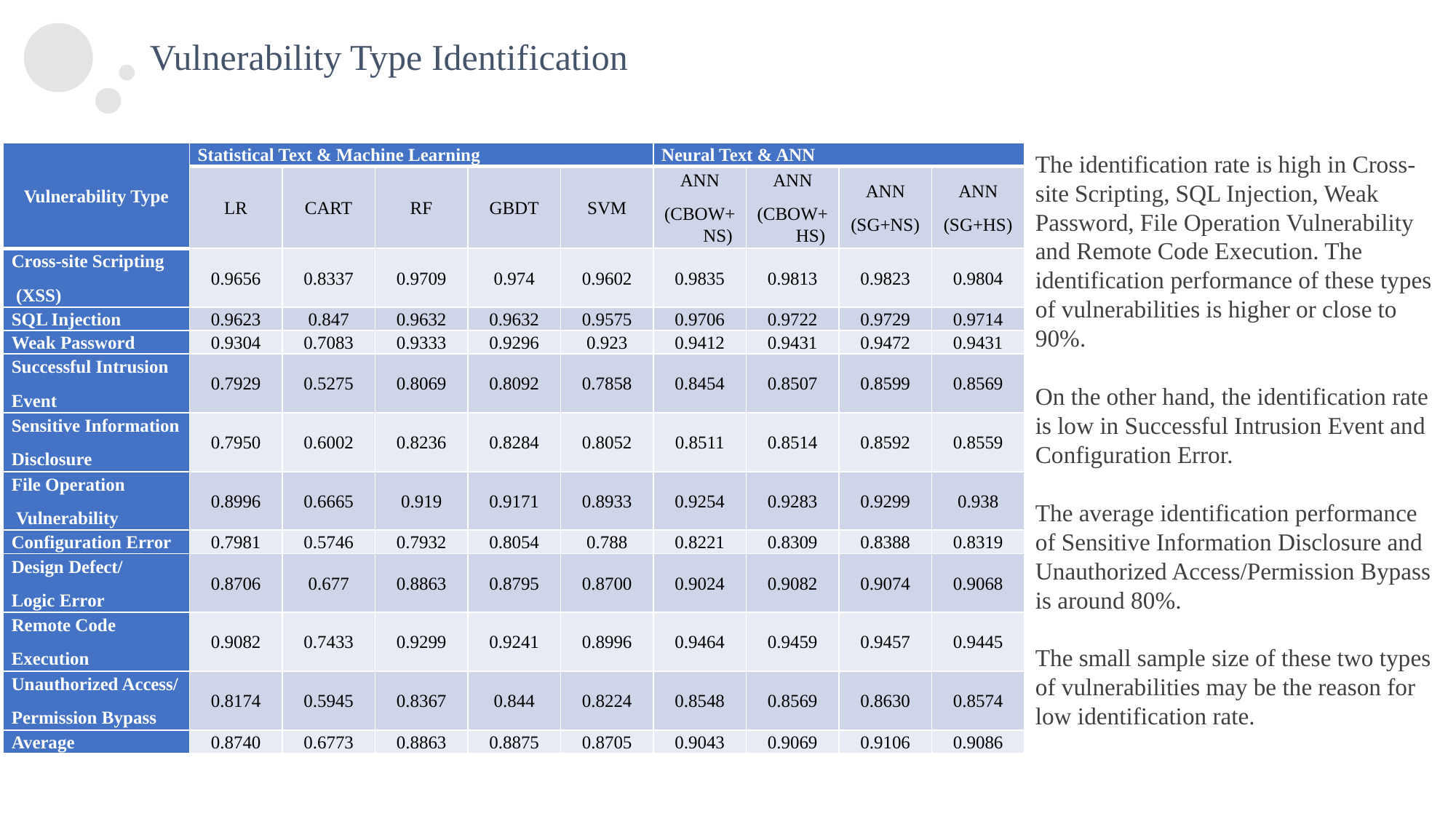

Vulnerability Type Identification
| Vulnerability Type | Statistical Text & Machine Learning |  |  |  |  | Neural Text & ANN |  |  |  |
| --- | --- | --- | --- | --- | --- | --- | --- | --- | --- |
|  | LR | CART | RF | GBDT | SVM | ANN (CBOW+NS) | ANN (CBOW+HS) | ANN (SG+NS) | ANN (SG+HS) |
| Cross-site Scripting (XSS) | 0.9656 | 0.8337 | 0.9709 | 0.974 | 0.9602 | 0.9835 | 0.9813 | 0.9823 | 0.9804 |
| SQL Injection | 0.9623 | 0.847 | 0.9632 | 0.9632 | 0.9575 | 0.9706 | 0.9722 | 0.9729 | 0.9714 |
| Weak Password | 0.9304 | 0.7083 | 0.9333 | 0.9296 | 0.923 | 0.9412 | 0.9431 | 0.9472 | 0.9431 |
| Successful Intrusion Event | 0.7929 | 0.5275 | 0.8069 | 0.8092 | 0.7858 | 0.8454 | 0.8507 | 0.8599 | 0.8569 |
| Sensitive Information Disclosure | 0.7950 | 0.6002 | 0.8236 | 0.8284 | 0.8052 | 0.8511 | 0.8514 | 0.8592 | 0.8559 |
| File Operation Vulnerability | 0.8996 | 0.6665 | 0.919 | 0.9171 | 0.8933 | 0.9254 | 0.9283 | 0.9299 | 0.938 |
| Configuration Error | 0.7981 | 0.5746 | 0.7932 | 0.8054 | 0.788 | 0.8221 | 0.8309 | 0.8388 | 0.8319 |
| Design Defect/ Logic Error | 0.8706 | 0.677 | 0.8863 | 0.8795 | 0.8700 | 0.9024 | 0.9082 | 0.9074 | 0.9068 |
| Remote Code Execution | 0.9082 | 0.7433 | 0.9299 | 0.9241 | 0.8996 | 0.9464 | 0.9459 | 0.9457 | 0.9445 |
| Unauthorized Access/ Permission Bypass | 0.8174 | 0.5945 | 0.8367 | 0.844 | 0.8224 | 0.8548 | 0.8569 | 0.8630 | 0.8574 |
| Average | 0.8740 | 0.6773 | 0.8863 | 0.8875 | 0.8705 | 0.9043 | 0.9069 | 0.9106 | 0.9086 |
The identification rate is high in Cross-site Scripting, SQL Injection, Weak Password, File Operation Vulnerability and Remote Code Execution. The identification performance of these types of vulnerabilities is higher or close to 90%.

On the other hand, the identification rate is low in Successful Intrusion Event and Configuration Error.

The average identification performance of Sensitive Information Disclosure and Unauthorized Access/Permission Bypass is around 80%.

The small sample size of these two types of vulnerabilities may be the reason for low identification rate.